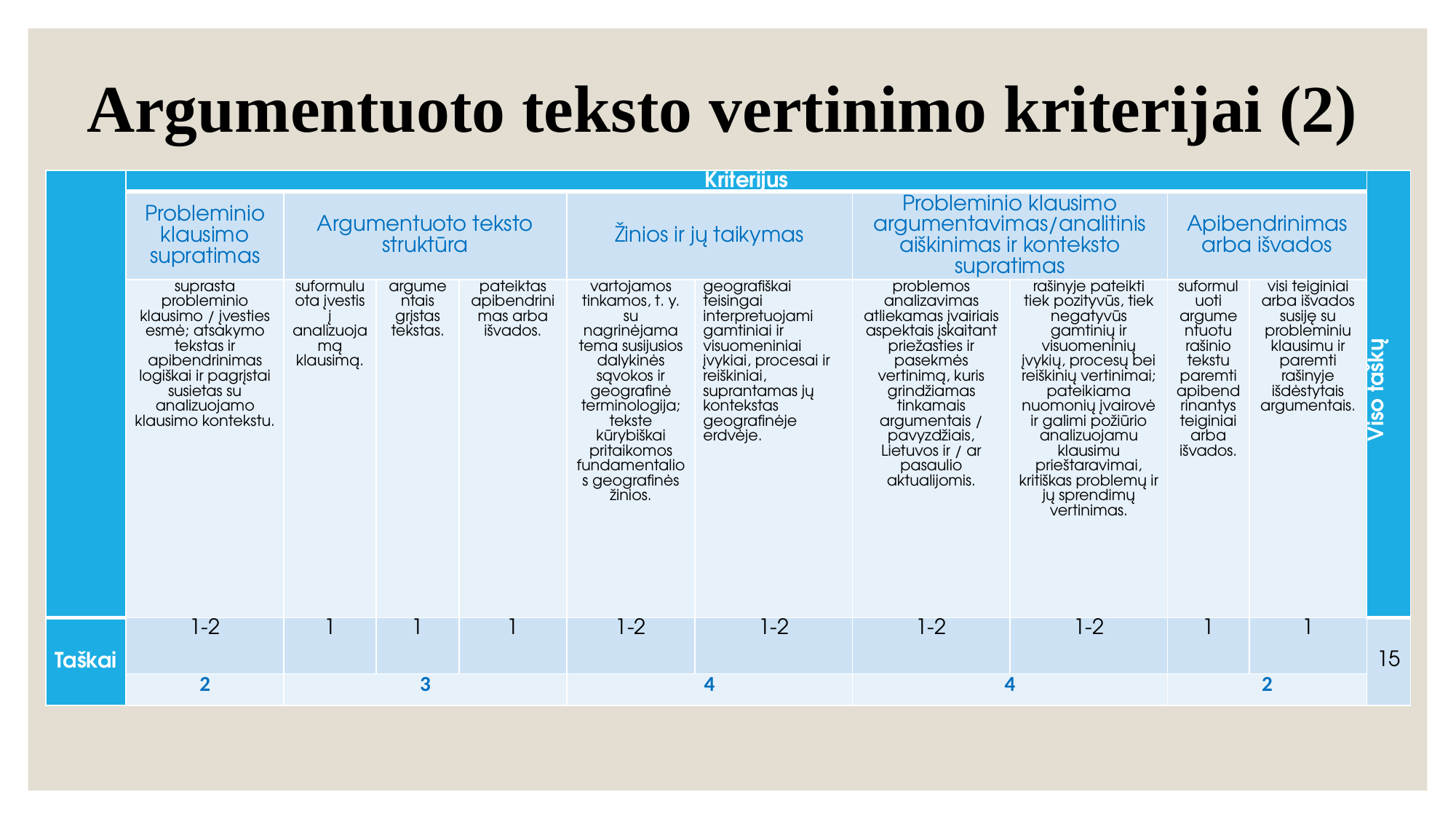

# Argumentuoto teksto vertinimo kriterijai (2)
|  | Kriterijus |  |  |  |  |  |  |  |  |  | Viso taškų |
| --- | --- | --- | --- | --- | --- | --- | --- | --- | --- | --- | --- |
|  | Probleminio klausimo supratimas | Argumentuoto teksto struktūra |  |  | Žinios ir jų taikymas |  | Probleminio klausimo argumentavimas/analitinis aiškinimas ir konteksto supratimas |  | Apibendrinimas arba išvados |  |  |
|  | suprasta probleminio klausimo / įvesties esmė; atsakymo tekstas ir apibendrinimas logiškai ir pagrįstai susietas su analizuojamo klausimo kontekstu. | suformuluota įvestis į analizuojamą klausimą. | argumentais grįstas tekstas. | pateiktas apibendrinimas arba išvados. | vartojamos tinkamos, t. y. su nagrinėjama tema susijusios dalykinės sąvokos ir geografinė terminologija; tekste kūrybiškai pritaikomos fundamentalios geografinės žinios. | geografiškai teisingai interpretuojami gamtiniai ir visuomeniniai įvykiai, procesai ir reiškiniai, suprantamas jų kontekstas geografinėje erdvėje. | problemos analizavimas atliekamas įvairiais aspektais įskaitant priežasties ir pasekmės vertinimą, kuris grindžiamas tinkamais argumentais / pavyzdžiais, Lietuvos ir / ar pasaulio aktualijomis. | rašinyje pateikti tiek pozityvūs, tiek negatyvūs gamtinių ir visuomeninių įvykių, procesų bei reiškinių vertinimai; pateikiama nuomonių įvairovė ir galimi požiūrio analizuojamu klausimu prieštaravimai, kritiškas problemų ir jų sprendimų vertinimas. | suformuluoti argumentuotu rašinio tekstu paremti apibendrinantys teiginiai arba išvados. | visi teiginiai arba išvados susiję su probleminiu klausimu ir paremti rašinyje išdėstytais argumentais. |  |
| Taškai | 1-2 | 1 | 1 | 1 | 1-2 | 1-2 | 1-2 | 1-2 | 1 | 1 | 15 |
|  | 2 | 3 | 3 |  | 4 | 4 | 4 | 2 | 2 | 2 |  |